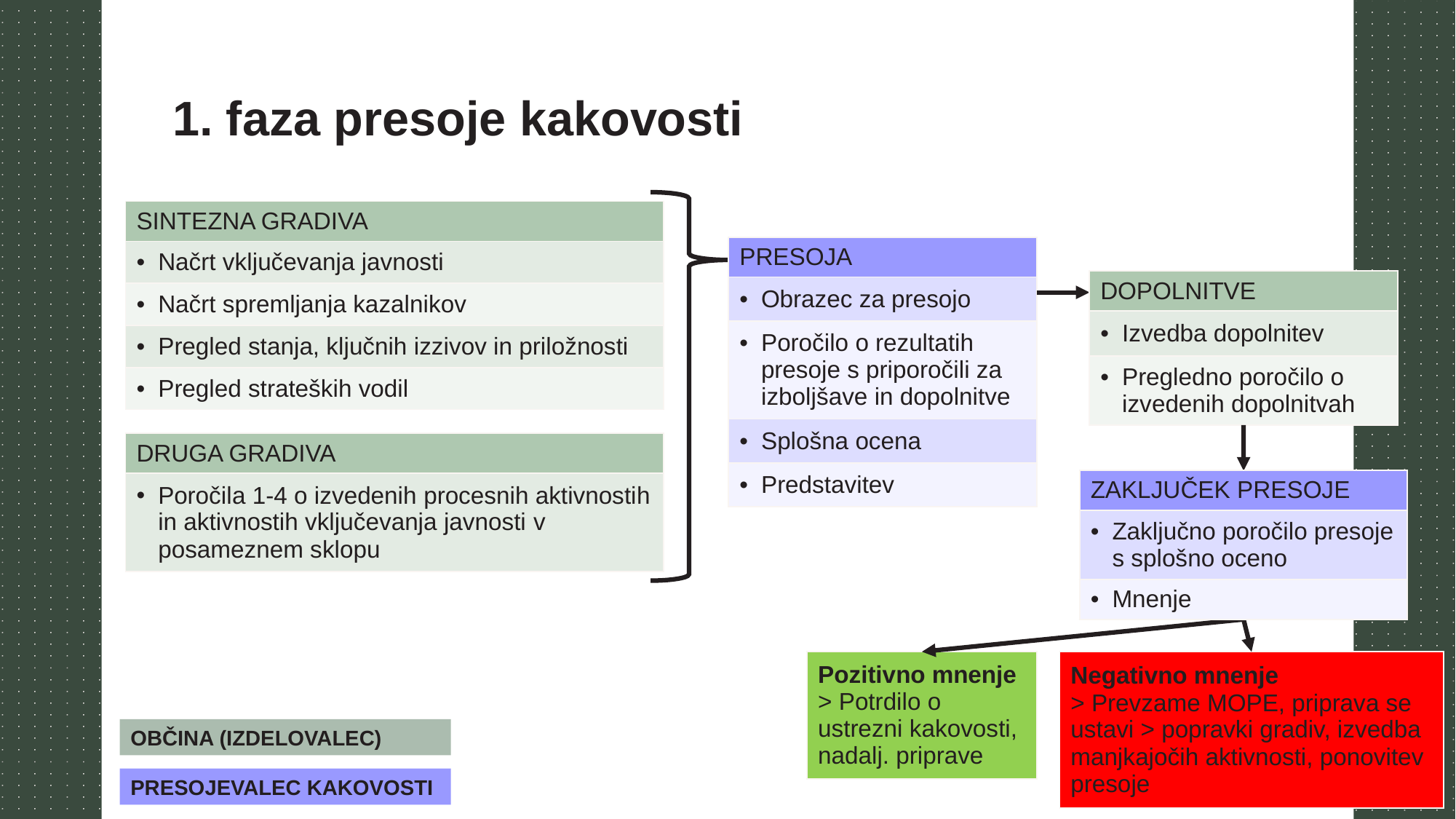

1. faza presoje kakovosti

| SINTEZNA GRADIVA |
| --- |
| Načrt vključevanja javnosti |
| Načrt spremljanja kazalnikov |
| Pregled stanja, ključnih izzivov in priložnosti |
| Pregled strateških vodil |
| PRESOJA |
| --- |
| Obrazec za presojo |
| Poročilo o rezultatih presoje s priporočili za izboljšave in dopolnitve |
| Splošna ocena |
| Predstavitev |
| DOPOLNITVE |
| --- |
| Izvedba dopolnitev |
| Pregledno poročilo o izvedenih dopolnitvah |
| DRUGA GRADIVA |
| --- |
| Poročila 1-4 o izvedenih procesnih aktivnostih in aktivnostih vključevanja javnosti v posameznem sklopu |
| ZAKLJUČEK PRESOJE |
| --- |
| Zaključno poročilo presoje s splošno oceno |
| Mnenje |
| Pozitivno mnenje > Potrdilo o ustrezni kakovosti, nadalj. priprave |
| --- |
| Negativno mnenje > Prevzame MOPE, priprava se ustavi > popravki gradiv, izvedba manjkajočih aktivnosti, ponovitev presoje |
| --- |
OBČINA (IZDELOVALEC)
PRESOJEVALEC KAKOVOSTI